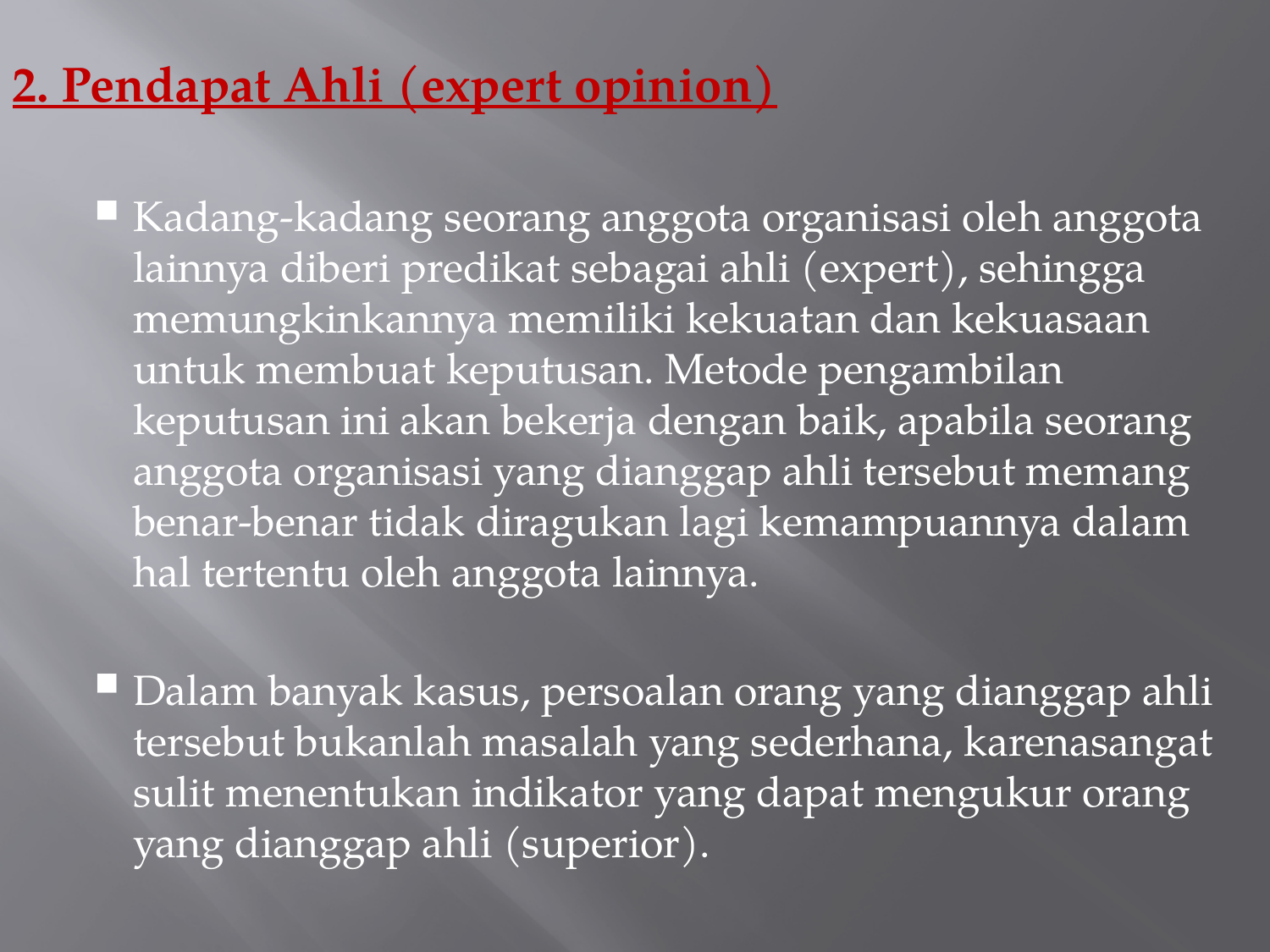

2. Pendapat Ahli (expert opinion)

Kadang-kadang seorang anggota organisasi oleh anggota lainnya diberi predikat sebagai ahli (expert), sehingga memungkinkannya memiliki kekuatan dan kekuasaan untuk membuat keputusan. Metode pengambilan keputusan ini akan bekerja dengan baik, apabila seorang anggota organisasi yang dianggap ahli tersebut memang benar-benar tidak diragukan lagi kemampuannya dalam hal tertentu oleh anggota lainnya.

Dalam banyak kasus, persoalan orang yang dianggap ahli tersebut bukanlah masalah yang sederhana, karenasangat sulit menentukan indikator yang dapat mengukur orang yang dianggap ahli (superior).